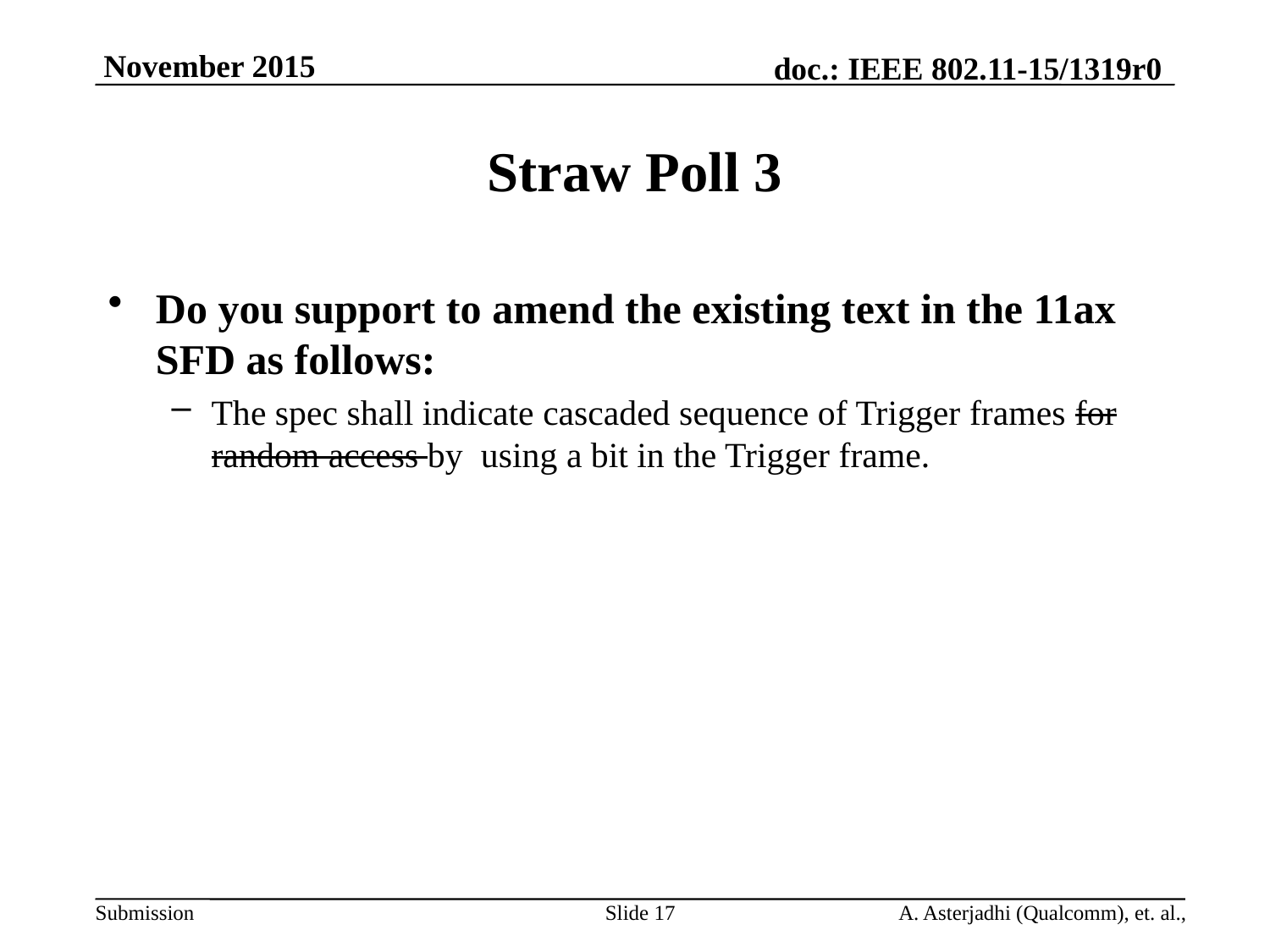

# Straw Poll 3
Do you support to amend the existing text in the 11ax SFD as follows:
The spec shall indicate cascaded sequence of Trigger frames for random access by  using a bit in the Trigger frame.

Slide 17
A. Asterjadhi (Qualcomm), et. al.,